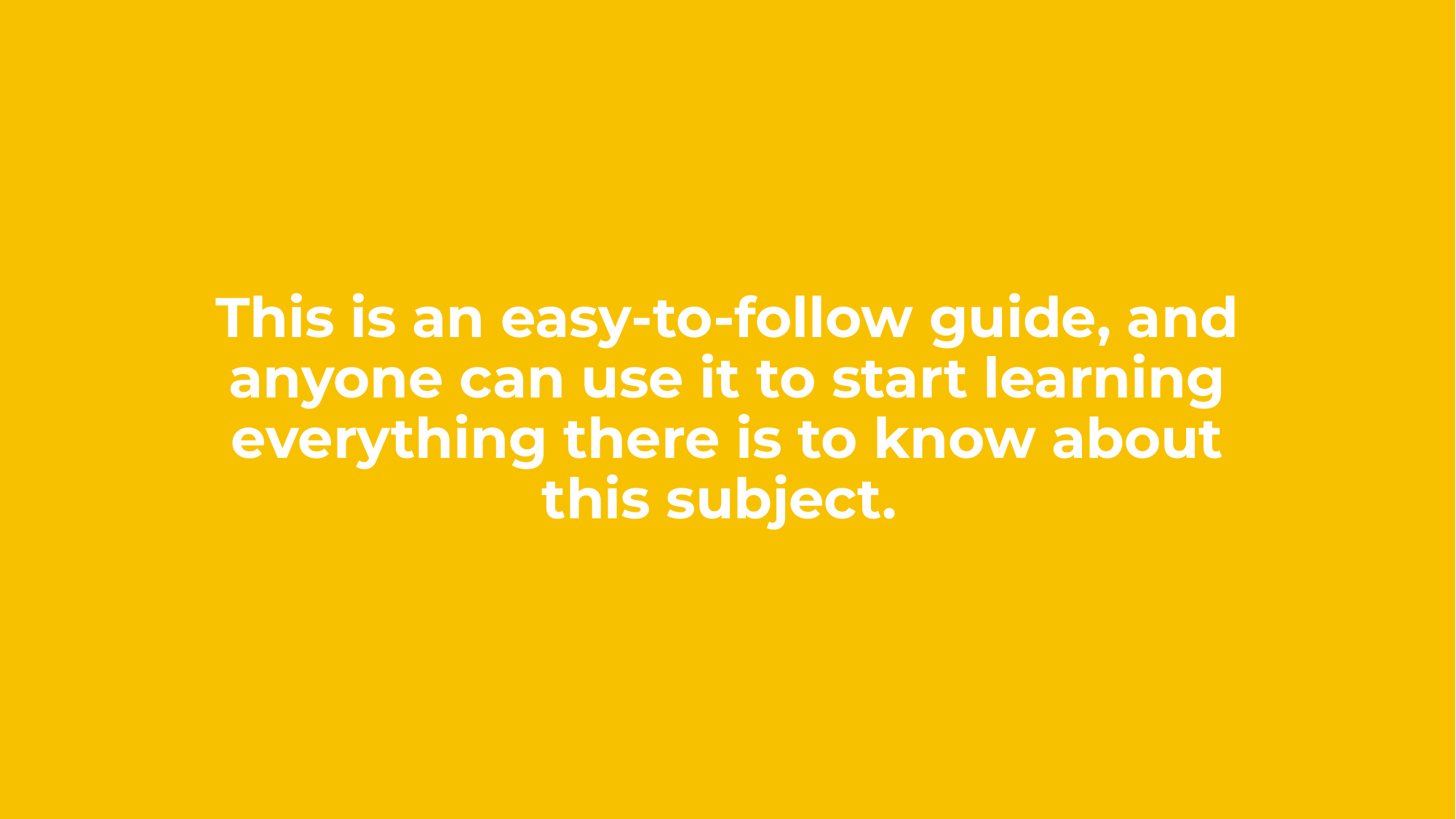

# This is an easy-to-follow guide, and anyone can use it to start learning everything there is to know about this subject.